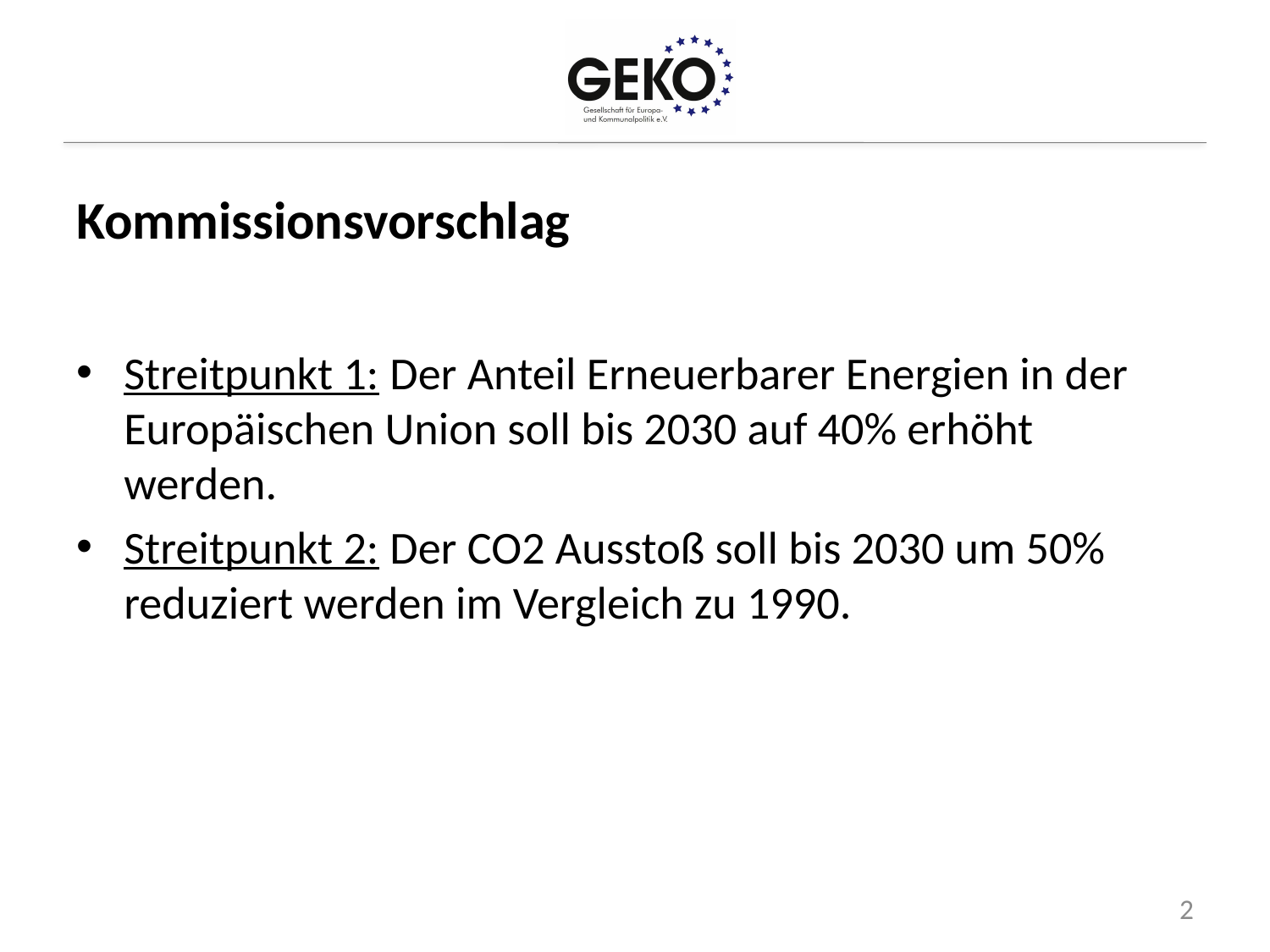

# Kommissionsvorschlag

Streitpunkt 1: Der Anteil Erneuerbarer Energien in der Europäischen Union soll bis 2030 auf 40% erhöht werden.
Streitpunkt 2: Der CO2 Ausstoß soll bis 2030 um 50% reduziert werden im Vergleich zu 1990.
2